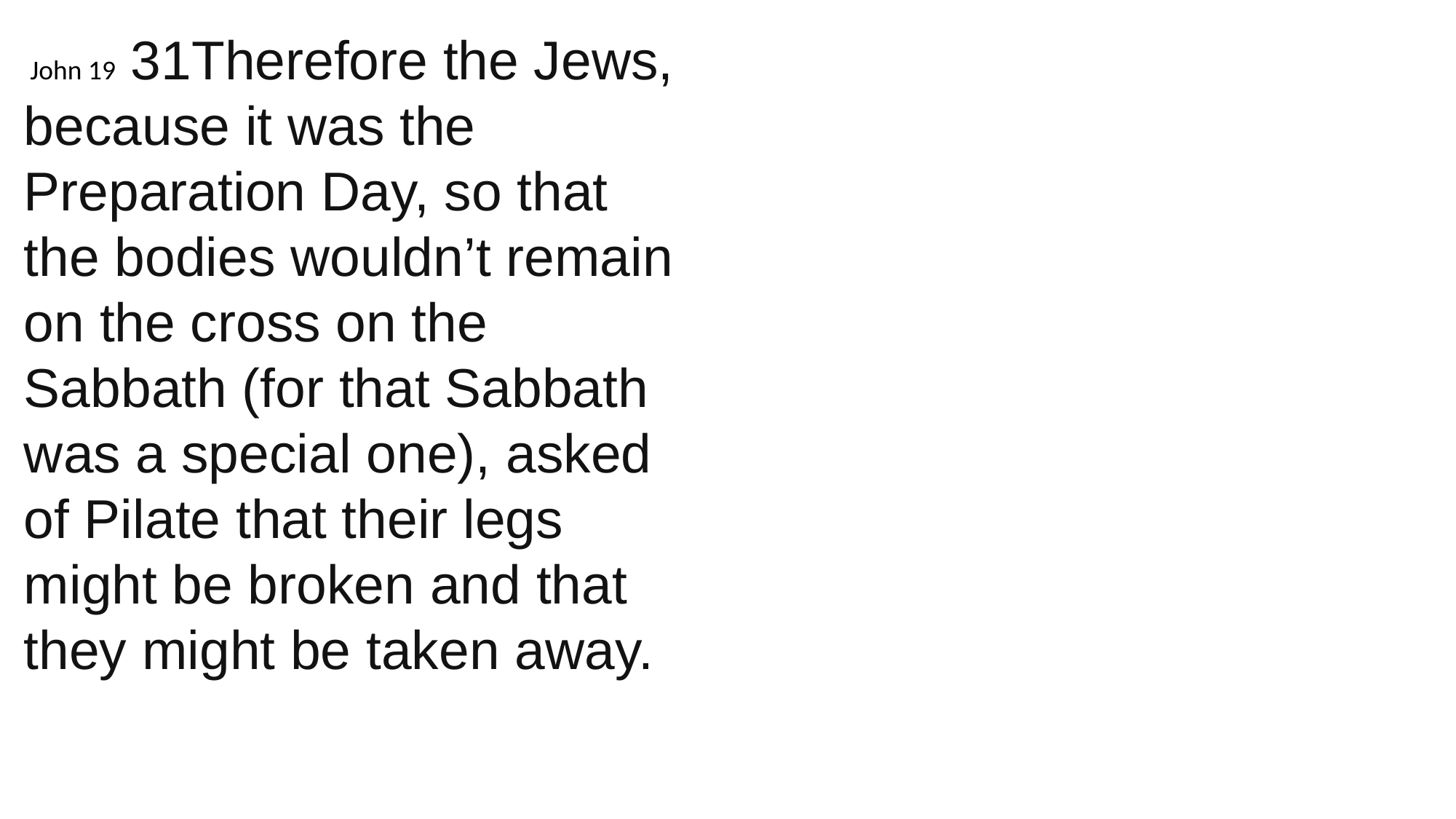

John 19 31Therefore the Jews, because it was the Preparation Day, so that the bodies wouldn’t remain on the cross on the Sabbath (for that Sabbath was a special one), asked of Pilate that their legs might be broken and that they might be taken away.
 John